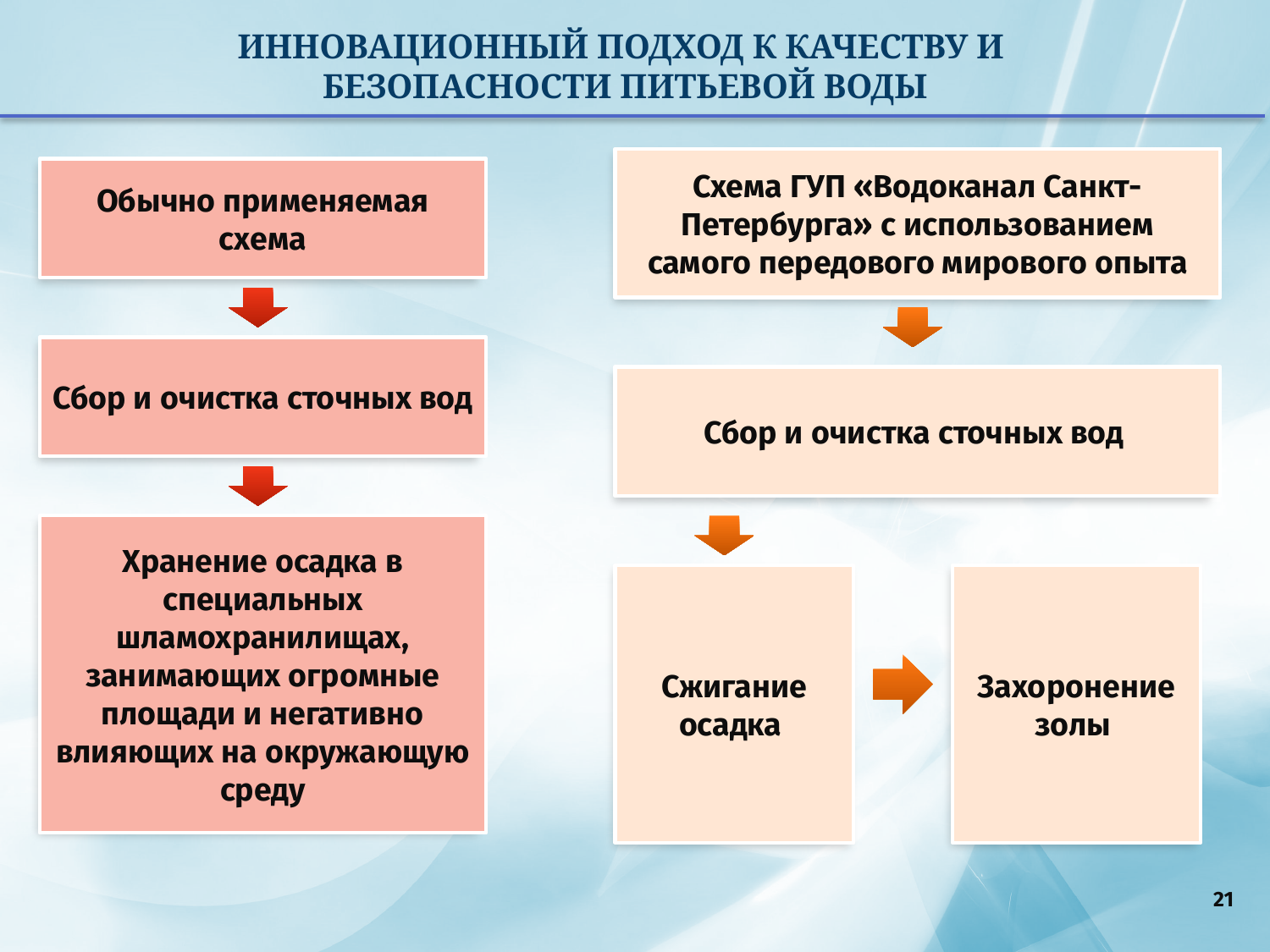

ИННОВАЦИОННЫЙ ПОДХОД К КАЧЕСТВУ И
БЕЗОПАСНОСТИ ПИТЬЕВОЙ ВОДЫ
Схема ГУП «Водоканал Санкт-Петербурга» с использованием самого передового мирового опыта
Обычно применяемая схема

Сбор и очистка сточных вод
Сбор и очистка сточных вод

Хранение осадка в специальных шламохранилищах, занимающих огромные площади и негативно влияющих на окружающую среду

Сжигание осадка
Захоронение золы

21